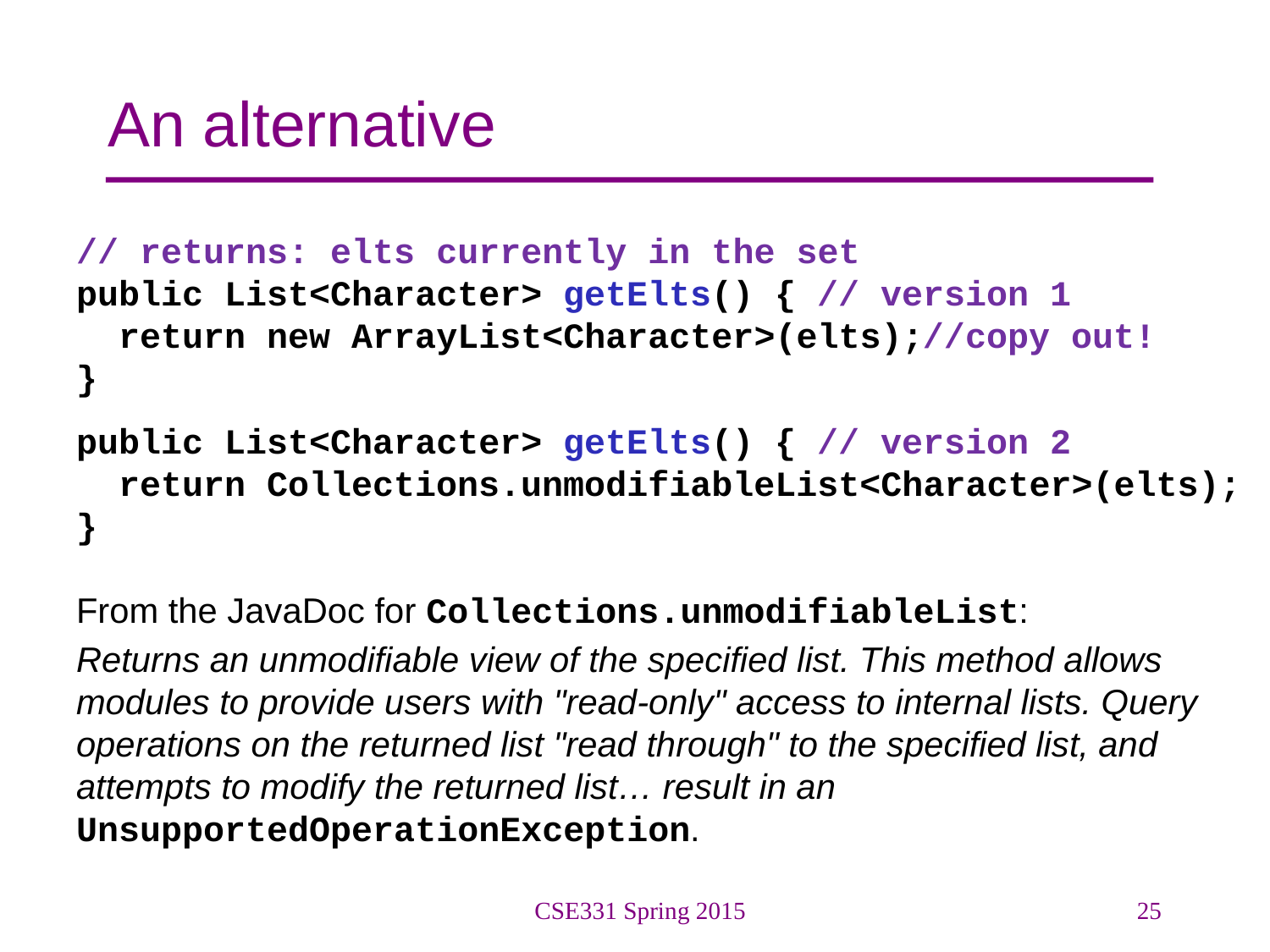

# An alternative
// returns: elts currently in the set
public List<Character> getElts() { // version 1
  return new ArrayList<Character>(elts);//copy out!
}

public List<Character> getElts() { // version 2
  return  Collections.unmodifiableList<Character>(elts);
}

From the JavaDoc for Collections.unmodifiableList:
Returns an unmodifiable view of the specified list. This method allows modules to provide users with "read-only" access to internal lists. Query operations on the returned list "read through" to the specified list, and attempts to modify the returned list… result in an UnsupportedOperationException.

CSE331 Spring 2015
25